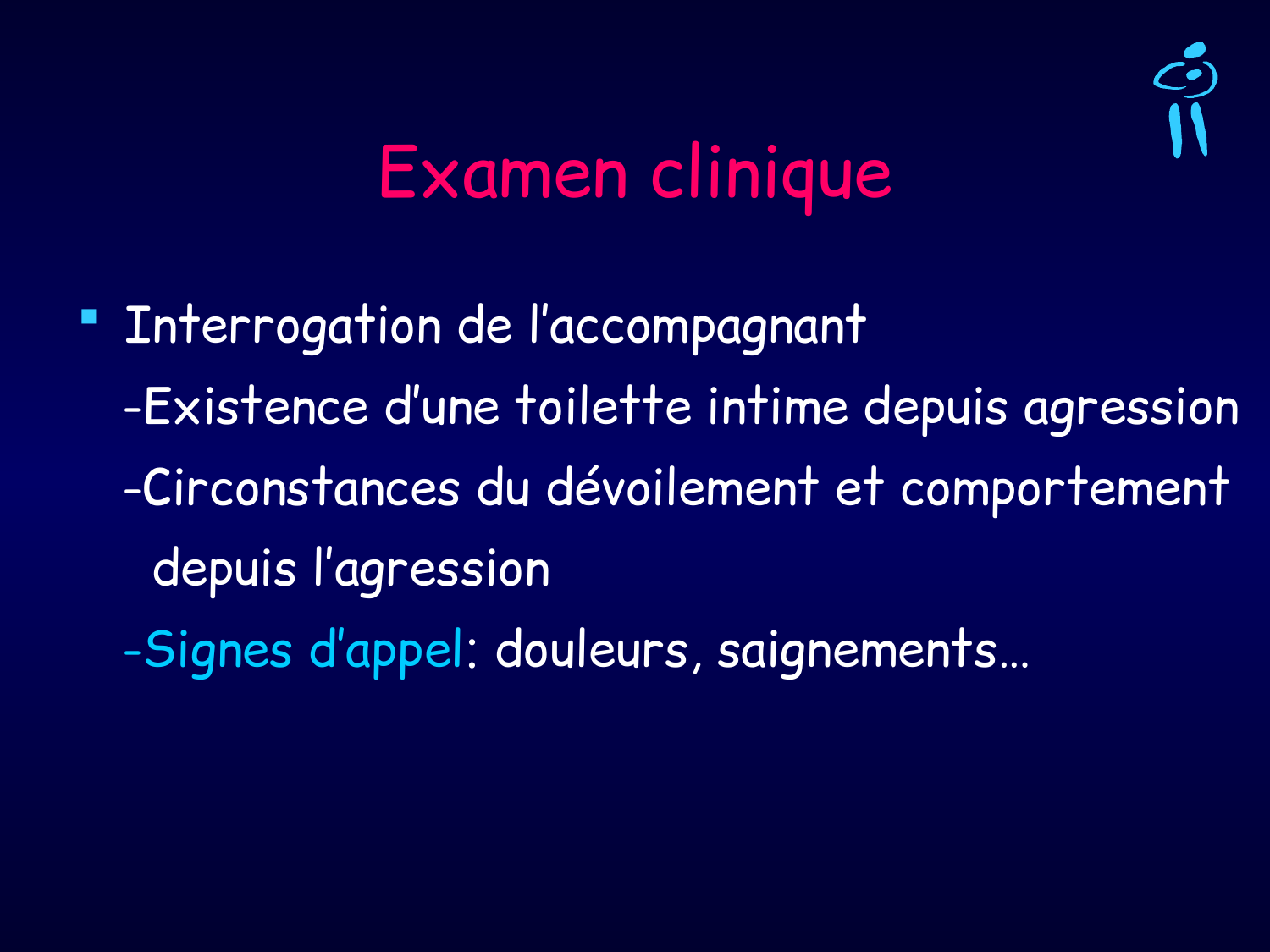

# Examen clinique
Interrogation de l’accompagnant
   -Existence d’une toilette intime depuis agression
   -Circonstances du dévoilement et comportement
     depuis l’agression
   -Signes d’appel: douleurs, saignements…